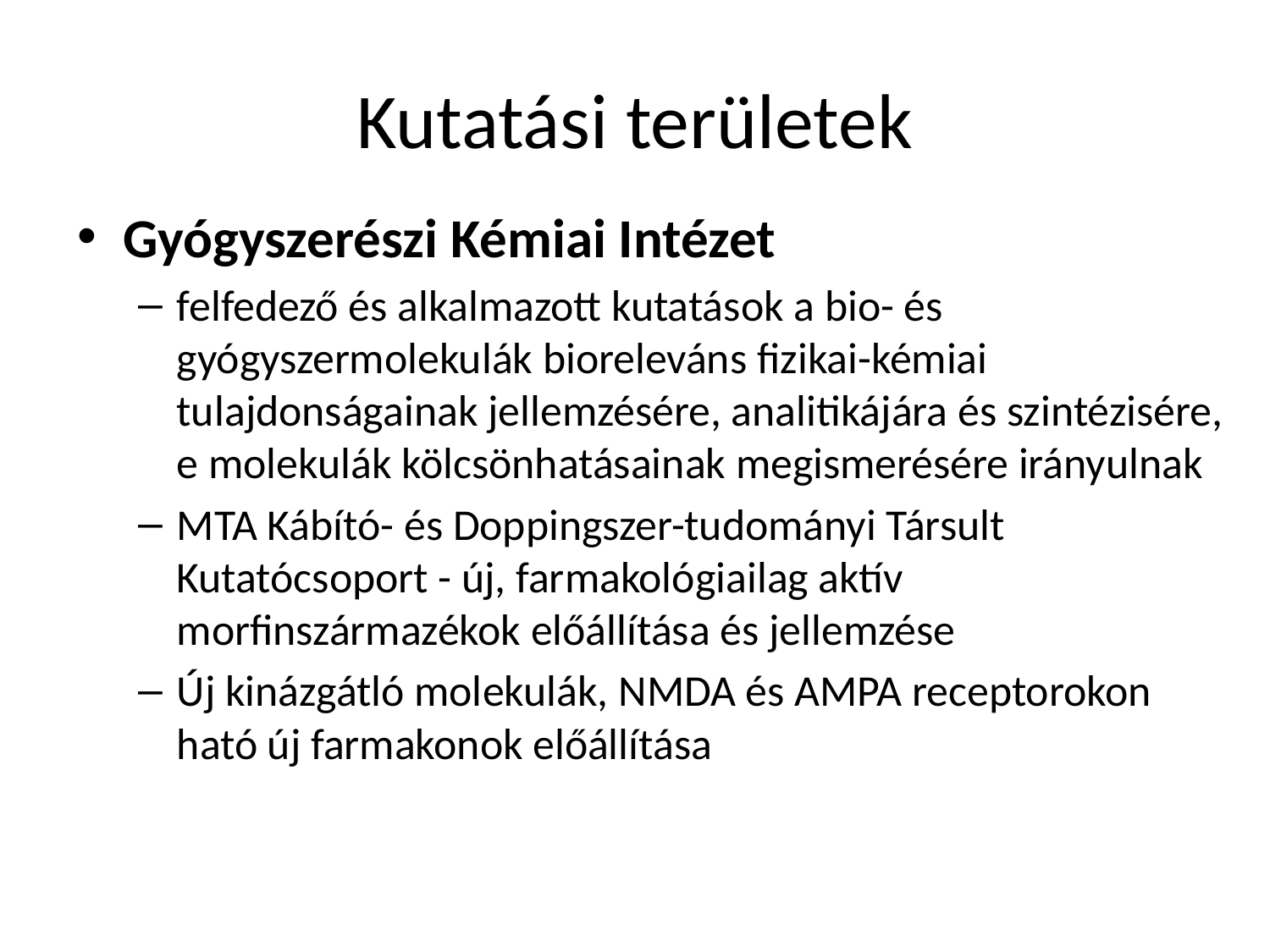

# Kutatási területek
Gyógyszerészi Kémiai Intézet
felfedező és alkalmazott kutatások a bio- és gyógyszermolekulák bioreleváns fizikai-kémiai tulajdonságainak jellemzésére, analitikájára és szintézisére, e molekulák kölcsönhatásainak megismerésére irányulnak
MTA Kábító- és Doppingszer-tudományi Társult Kutatócsoport - új, farmakológiailag aktív morfinszármazékok előállítása és jellemzése
Új kinázgátló molekulák, NMDA és AMPA receptorokon ható új farmakonok előállítása